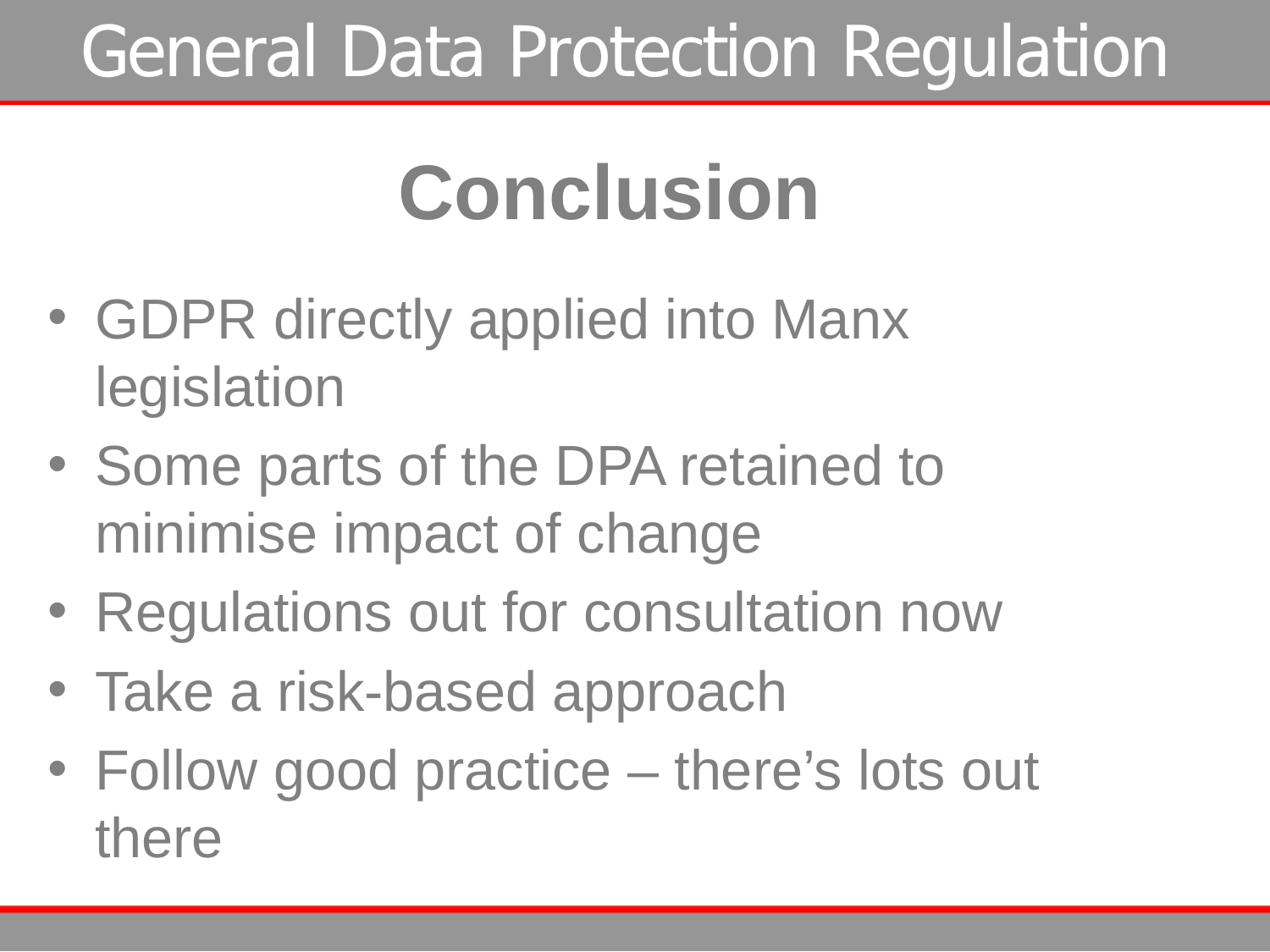

# General Data Protection Regulation

Conclusion
GDPR directly applied into Manx legislation
Some parts of the DPA retained to minimise impact of change
Regulations out for consultation now
Take a risk-based approach
Follow good practice – there’s lots out there